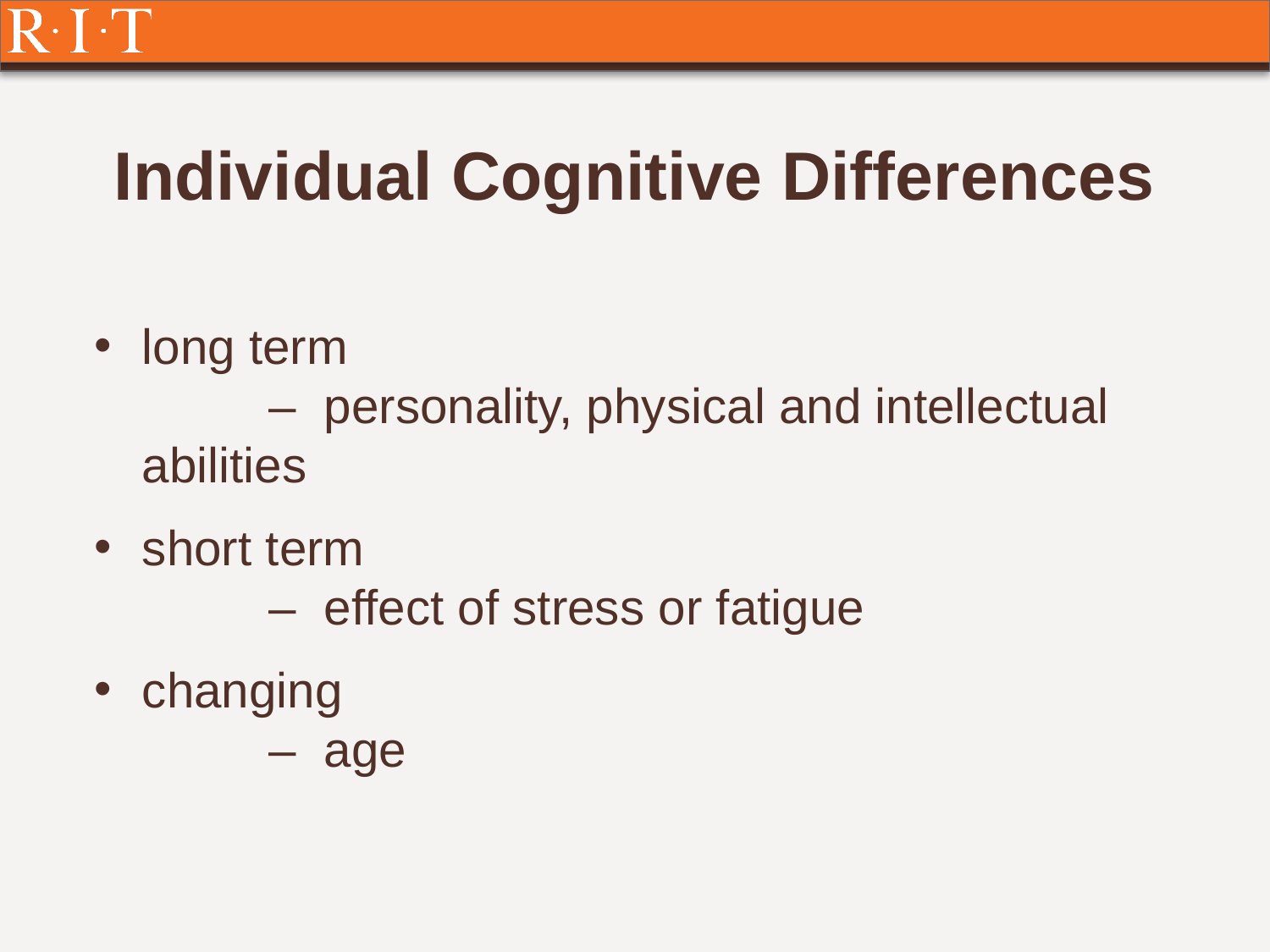

# Individual Cognitive Differences
long term
	–  personality, physical and intellectual abilities
short term
	–  effect of stress or fatigue
changing
	–  age